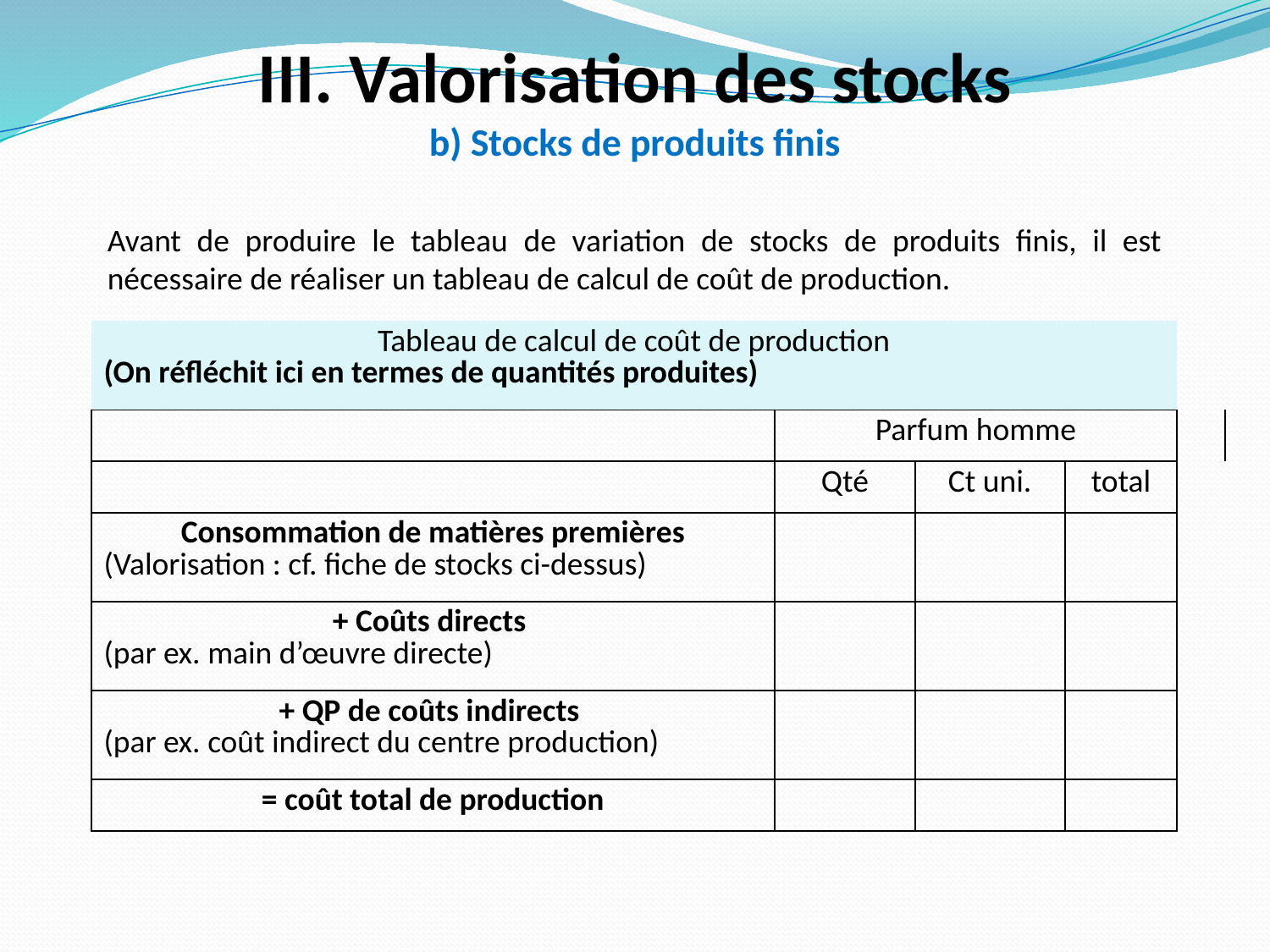

III. Valorisation des stocks
b) Stocks de produits finis
Avant de produire le tableau de variation de stocks de produits finis, il est nécessaire de réaliser un tableau de calcul de coût de production.
|  | Tableau de calcul de coût de production (On réfléchit ici en termes de quantités produites) |  |  |  |  |
| --- | --- | --- | --- | --- | --- |
|  |  | Parfum homme |  |  |  |
|  |  | Qté | Ct uni. | total |  |
|  | Consommation de matières premières (Valorisation : cf. fiche de stocks ci-dessus) |  |  |  |  |
|  | + Coûts directs (par ex. main d’œuvre directe) |  |  |  |  |
|  | + QP de coûts indirects (par ex. coût indirect du centre production) |  |  |  |  |
|  | = coût total de production |  |  |  |  |
|  |  |  |  |  |  |